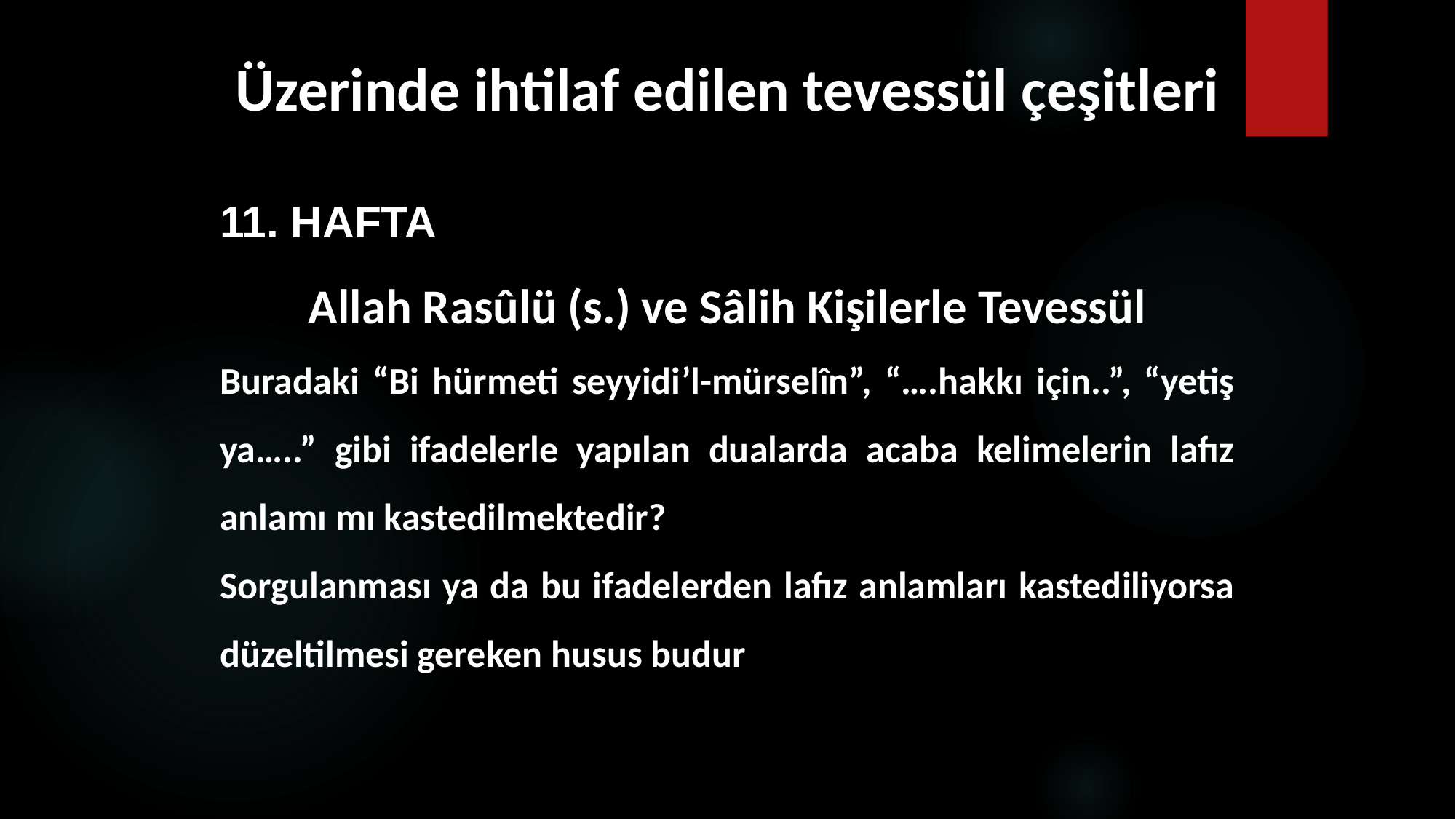

# Üzerinde ihtilaf edilen tevessül çeşitleri
11. HAFTA
Allah Rasûlü (s.) ve Sâlih Kişilerle Tevessül
Buradaki “Bi hürmeti seyyidi’l-mürselîn”, “….hakkı için..”, “yetiş ya…..” gibi ifadelerle yapılan dualarda acaba kelimelerin lafız anlamı mı kastedilmektedir?
Sorgulanması ya da bu ifadelerden lafız anlamları kastediliyorsa düzeltilmesi gereken husus budur